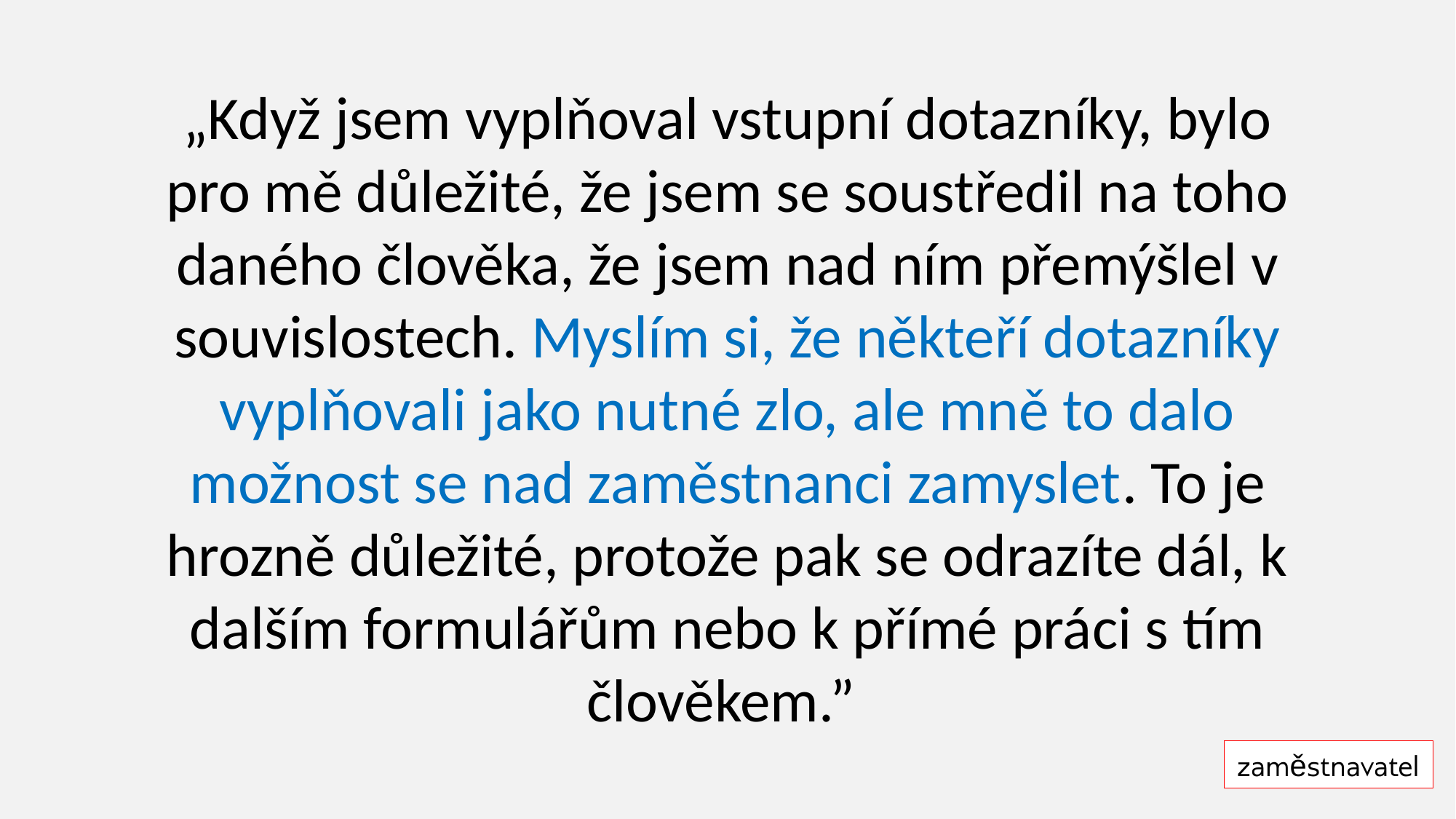

„Když jsem vyplňoval vstupní dotazníky, bylo pro mě důležité, že jsem se soustředil na toho daného člověka, že jsem nad ním přemýšlel v souvislostech. Myslím si, že někteří dotazníky vyplňovali jako nutné zlo, ale mně to dalo možnost se nad zaměstnanci zamyslet. To je hrozně důležité, protože pak se odrazíte dál, k dalším formulářům nebo k přímé práci s tím člověkem.”
zaměstnavatel